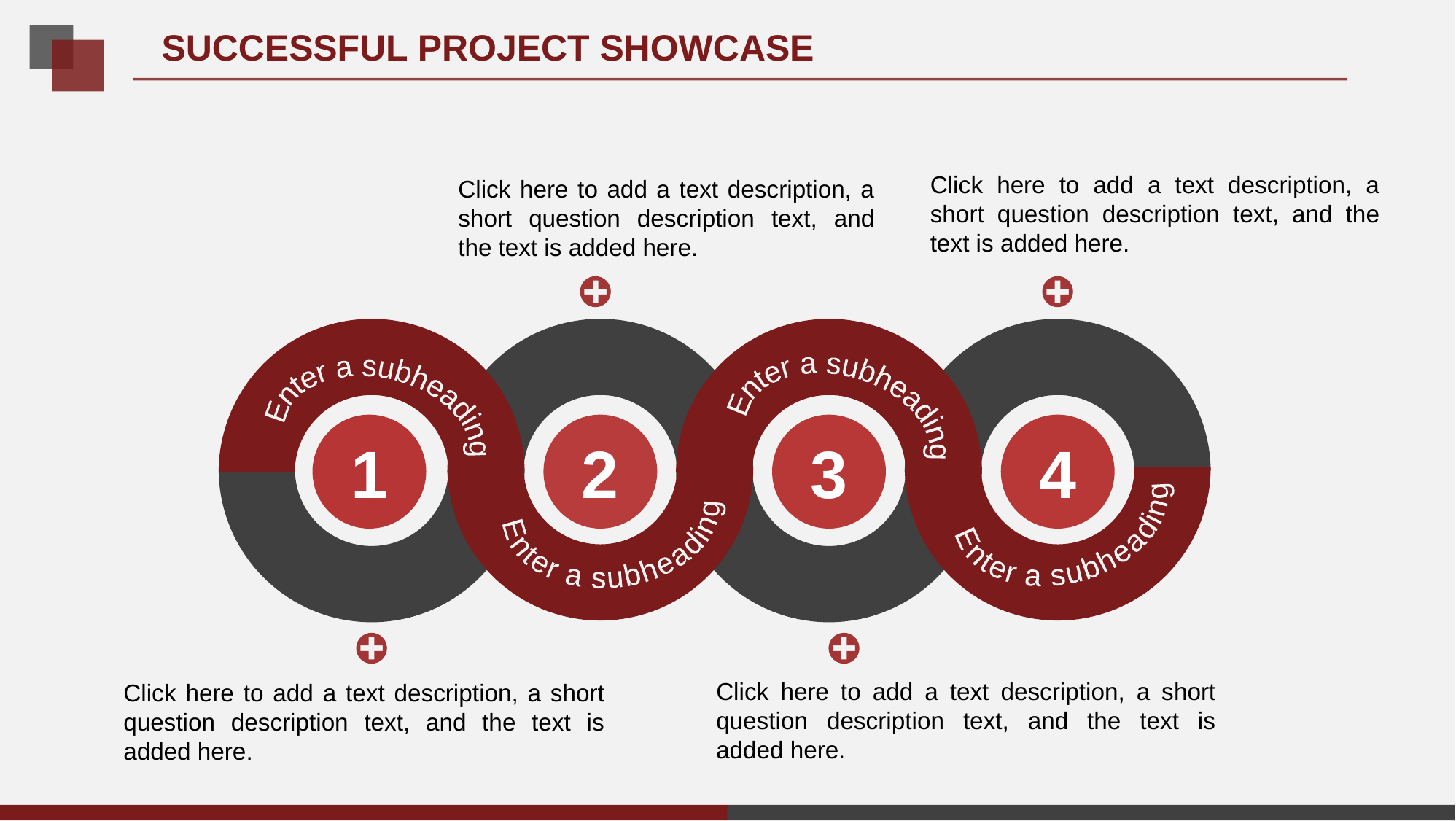

SUCCESSFUL PROJECT SHOWCASE
Click here to add a text description, a short question description text, and the text is added here.

4
Enter a subheading
Click here to add a text description, a short question description text, and the text is added here.

2
Enter a subheading

Enter a subheading
3

Click here to add a text description, a short question description text, and the text is added here.
Enter a subheading
1

Click here to add a text description, a short question description text, and the text is added here.